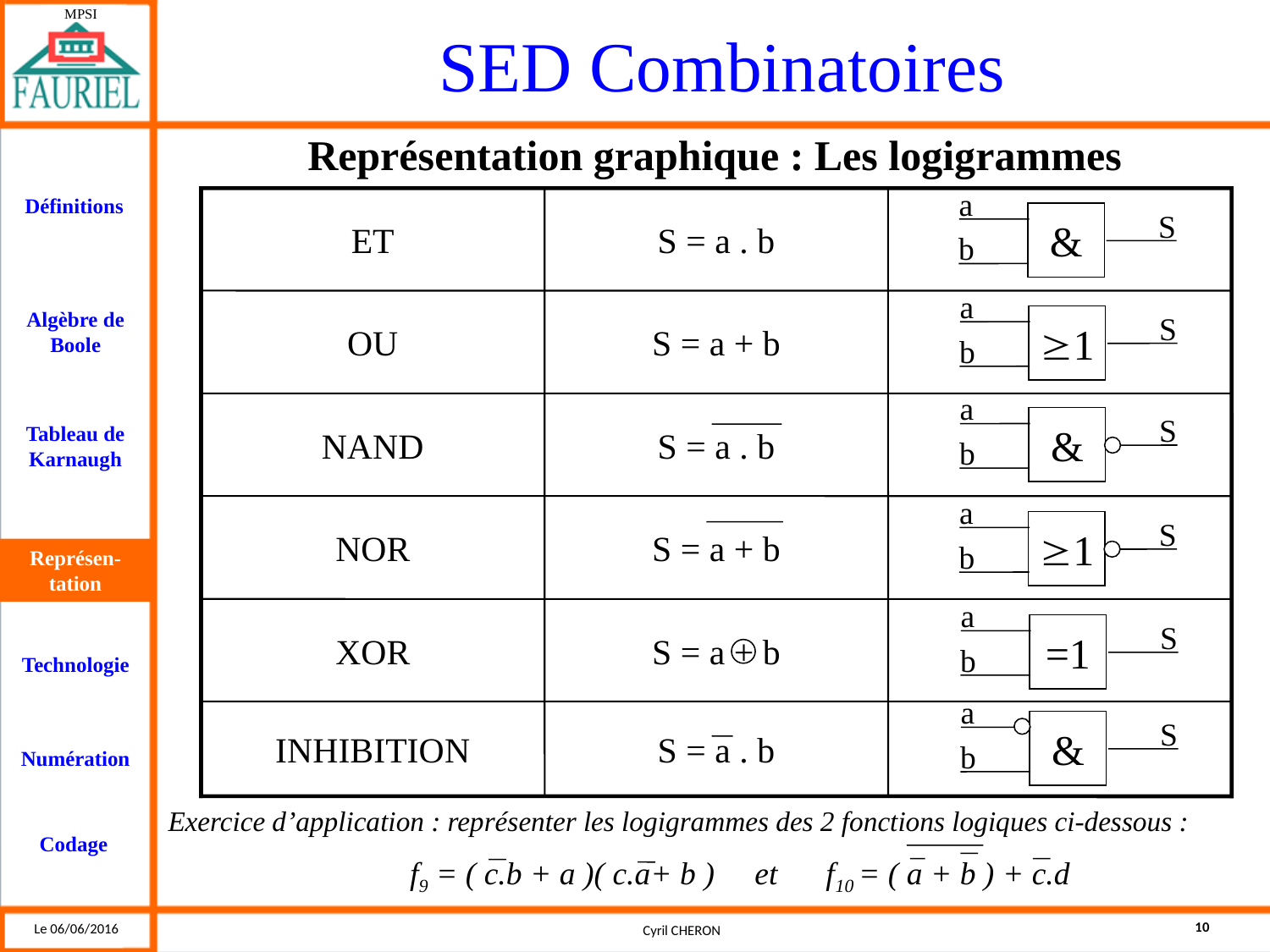

Représentation graphique : Les logigrammes
a
S
&

b

ET
S = a . b

a
S
≥1

b

OU
S = a + b
a
S
&

b

NAND
S = a . b

a
S
≥1

b

NOR
S = a + b

Représen-tation
a
S
=1

b

XOR
S = a + b

a
S
&

b

INHIBITION
S = a . b

Exercice d’application : représenter les logigrammes des 2 fonctions logiques ci-dessous :

f9 = ( c.b + a )( c.a+ b )     et      f10 = ( a + b ) + c.d